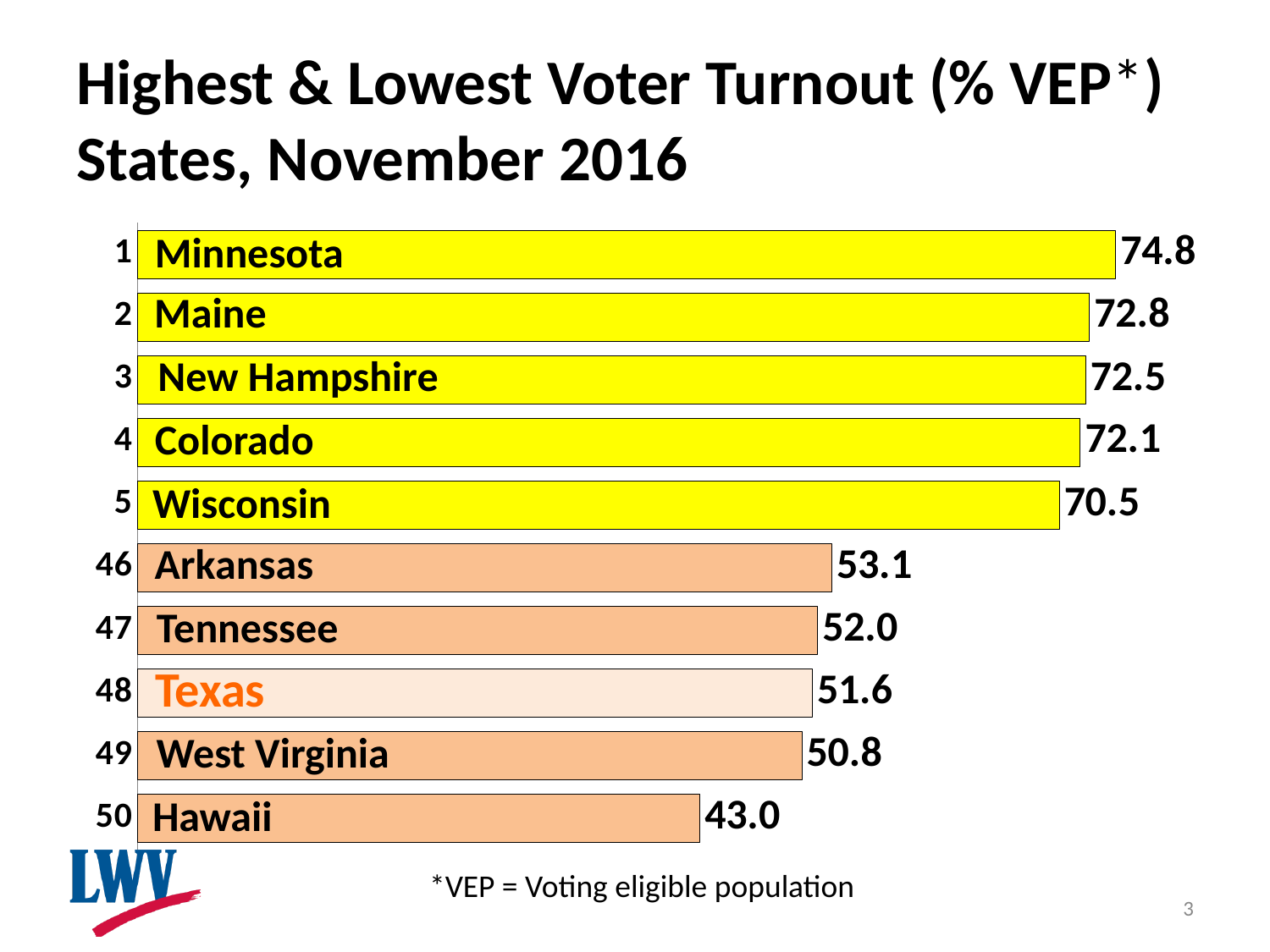

# Highest & Lowest Voter Turnout (% VEP*) States, November 2016
Minnesota

### Chart

| Category | Series 1 |
|---|---|
| 50 | 43.0 |
| 49 | 50.8 |
| 48 | 51.6 |
| 47 | 52.0 |
| 46 | 53.1 |
| 5 | 70.5 |
| 4 | 72.1 |
| 3 | 72.5 |
| 2 | 72.8 |
| 1 | 74.8 |
Maine
New Hampshire
Colorado
Wisconsin
Arkansas
Tennessee
Texas
West Virginia
Hawaii
*VEP = Voting eligible population
3